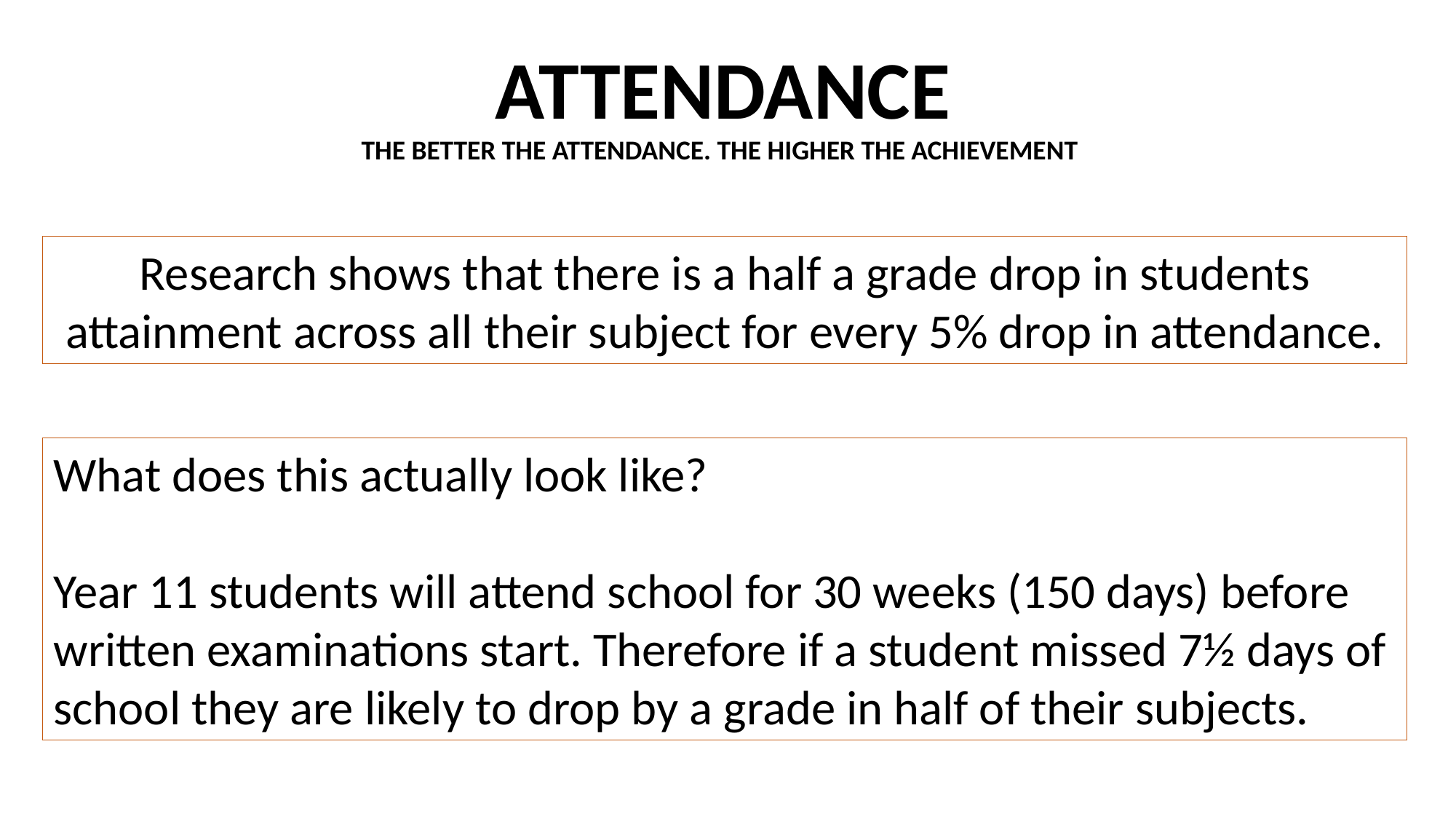

# ATTENDANCE
THE BETTER THE ATTENDANCE. THE HIGHER THE ACHIEVEMENT
Research shows that there is a half a grade drop in students attainment across all their subject for every 5% drop in attendance.
What does this actually look like?

Year 11 students will attend school for 30 weeks (150 days) before written examinations start. Therefore if a student missed 7½ days of school they are likely to drop by a grade in half of their subjects.